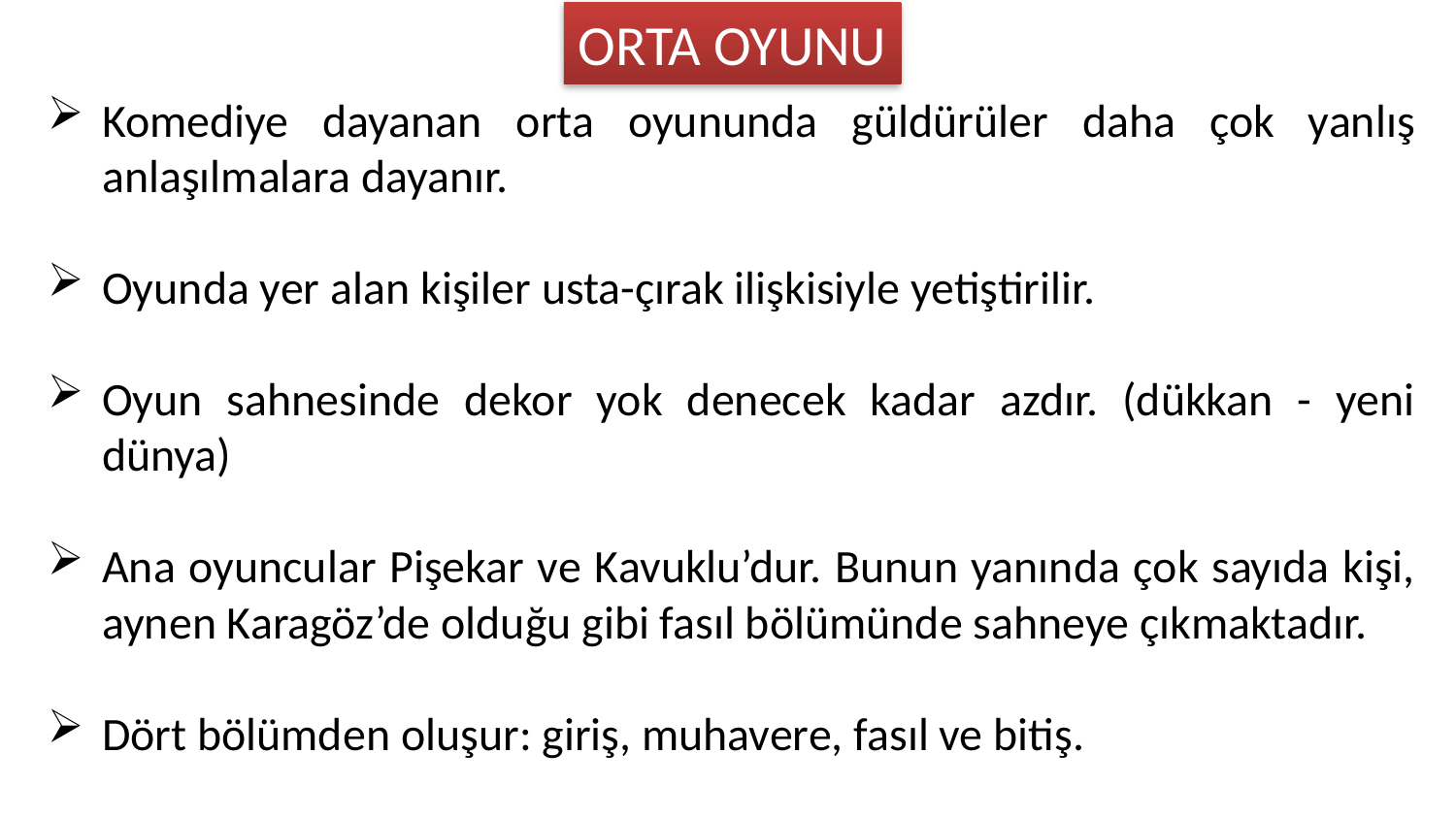

ORTA OYUNU
Komediye dayanan orta oyununda güldürüler daha çok yanlış anlaşılmalara dayanır.

Oyunda yer alan kişiler usta-çırak ilişkisiyle yetiştirilir.

Oyun sahnesinde dekor yok denecek kadar azdır. (dükkan - yeni dünya)

Ana oyuncular Pişekar ve Kavuklu’dur. Bunun yanında çok sayıda kişi, aynen Karagöz’de olduğu gibi fasıl bölümünde sahneye çıkmaktadır.

Dört bölümden oluşur: giriş, muhavere, fasıl ve bitiş.